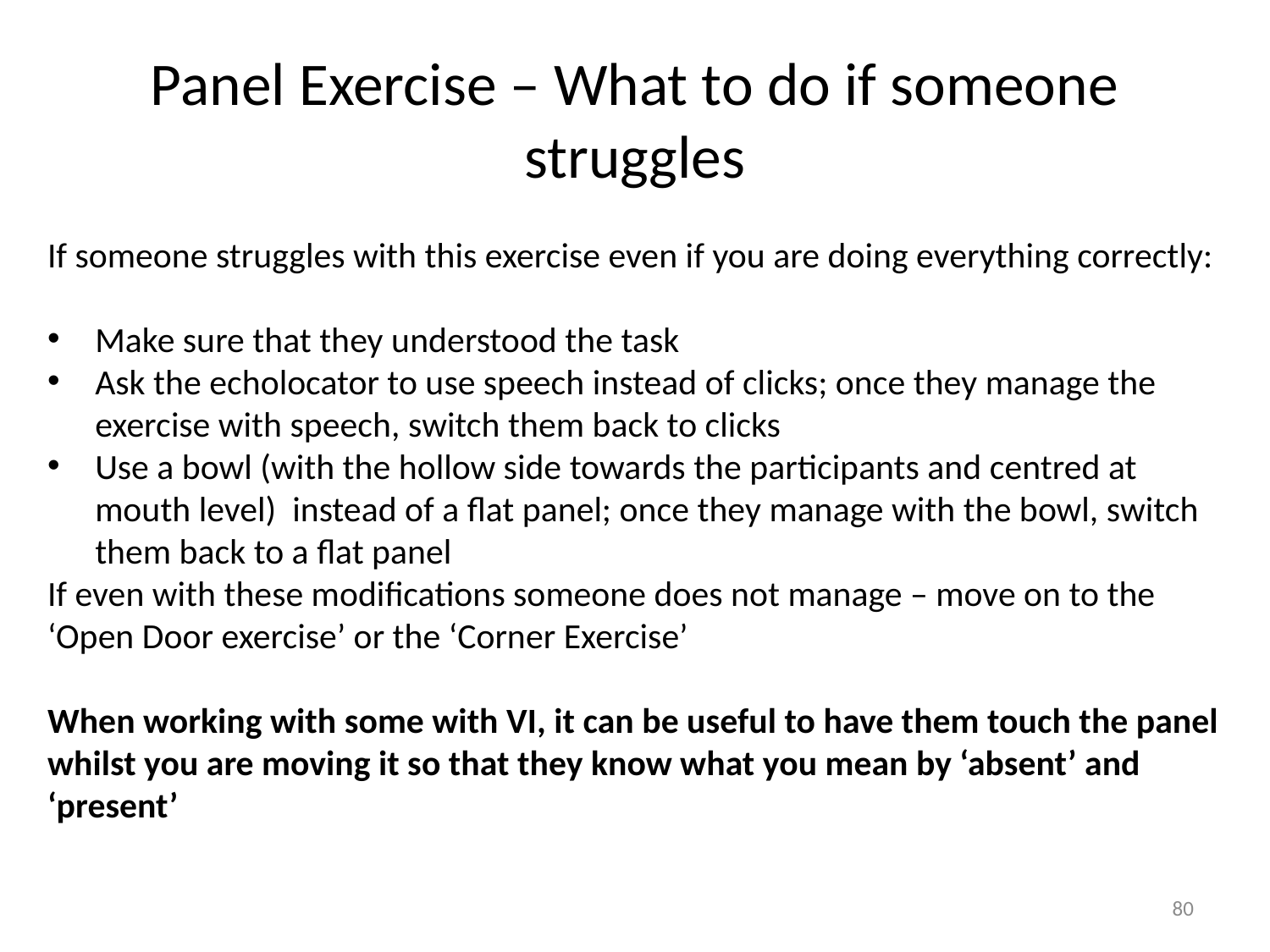

# Panel Exercise – What to do if someone struggles
If someone struggles with this exercise even if you are doing everything correctly:

Make sure that they understood the task
Ask the echolocator to use speech instead of clicks; once they manage the exercise with speech, switch them back to clicks
Use a bowl (with the hollow side towards the participants and centred at mouth level)  instead of a flat panel; once they manage with the bowl, switch them back to a flat panel
If even with these modifications someone does not manage – move on to the ‘Open Door exercise’ or the ‘Corner Exercise’

When working with some with VI, it can be useful to have them touch the panel whilst you are moving it so that they know what you mean by ‘absent’ and ‘present’

80